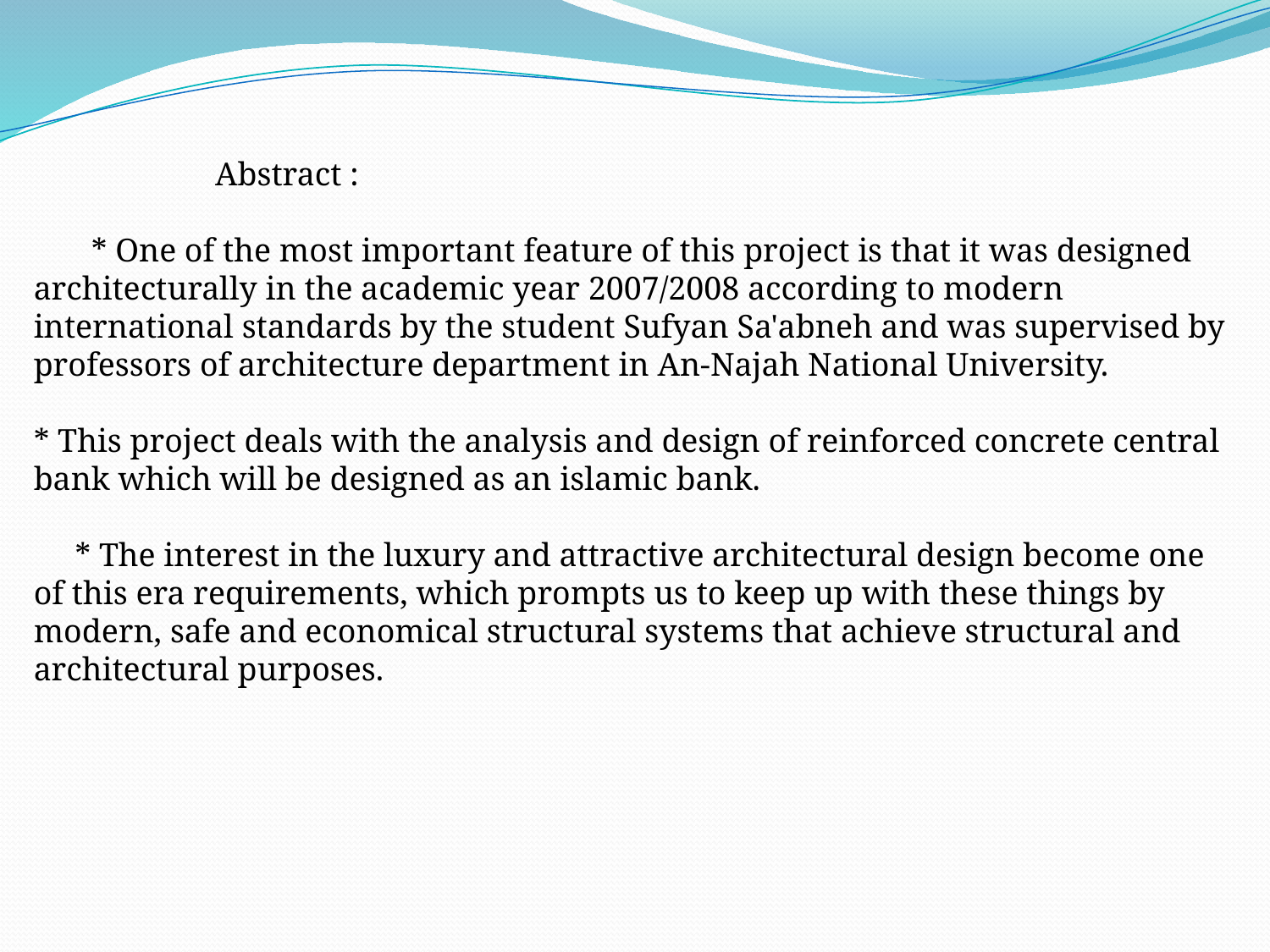

Abstract :

       * One of the most important feature of this project is that it was designed architecturally in the academic year 2007/2008 according to modern international standards by the student Sufyan Sa'abneh and was supervised by professors of architecture department in An-Najah National University.

* This project deals with the analysis and design of reinforced concrete central bank which will be designed as an islamic bank.

     * The interest in the luxury and attractive architectural design become one of this era requirements, which prompts us to keep up with these things by modern, safe and economical structural systems that achieve structural and architectural purposes.